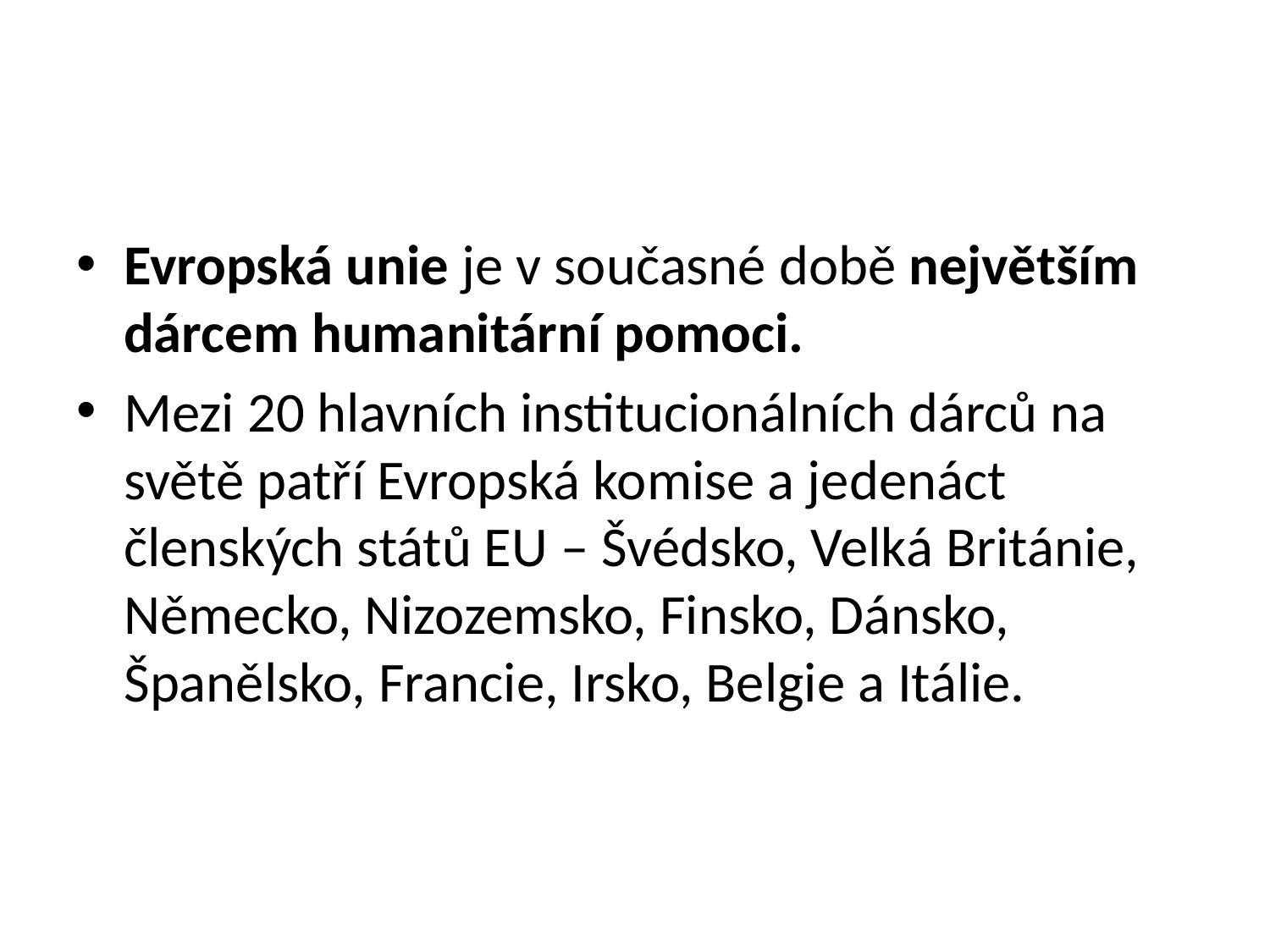

#
Evropská unie je v současné době největším dárcem humanitární pomoci.
Mezi 20 hlavních institucionálních dárců na světě patří Evropská komise a jedenáct členských států EU – Švédsko, Velká Británie, Německo, Nizozemsko, Finsko, Dánsko, Španělsko, Francie, Irsko, Belgie a Itálie.